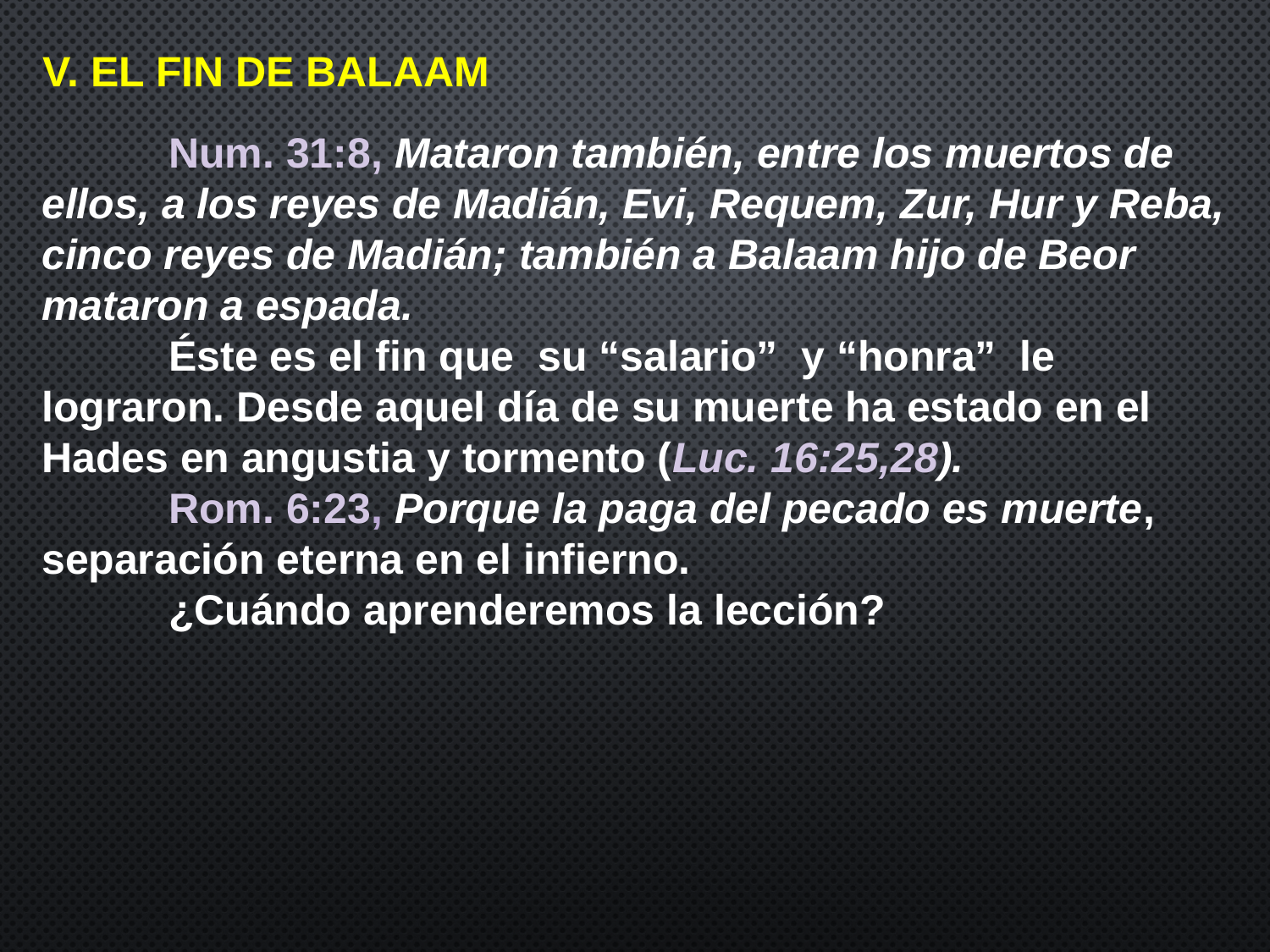

# V. EL FIN DE BALAAM
	Num. 31:8, Mataron también, entre los muertos de ellos, a los reyes de Madián, Evi, Requem, Zur, Hur y Reba, cinco reyes de Madián; también a Balaam hijo de Beor mataron a espada.
	Éste es el fin que  su “salario”  y “honra”  le lograron. Desde aquel día de su muerte ha estado en el Hades en angustia y tormento (Luc. 16:25,28).
	Rom. 6:23, Porque la paga del pecado es muerte, separación eterna en el infierno.
	¿Cuándo aprenderemos la lección?